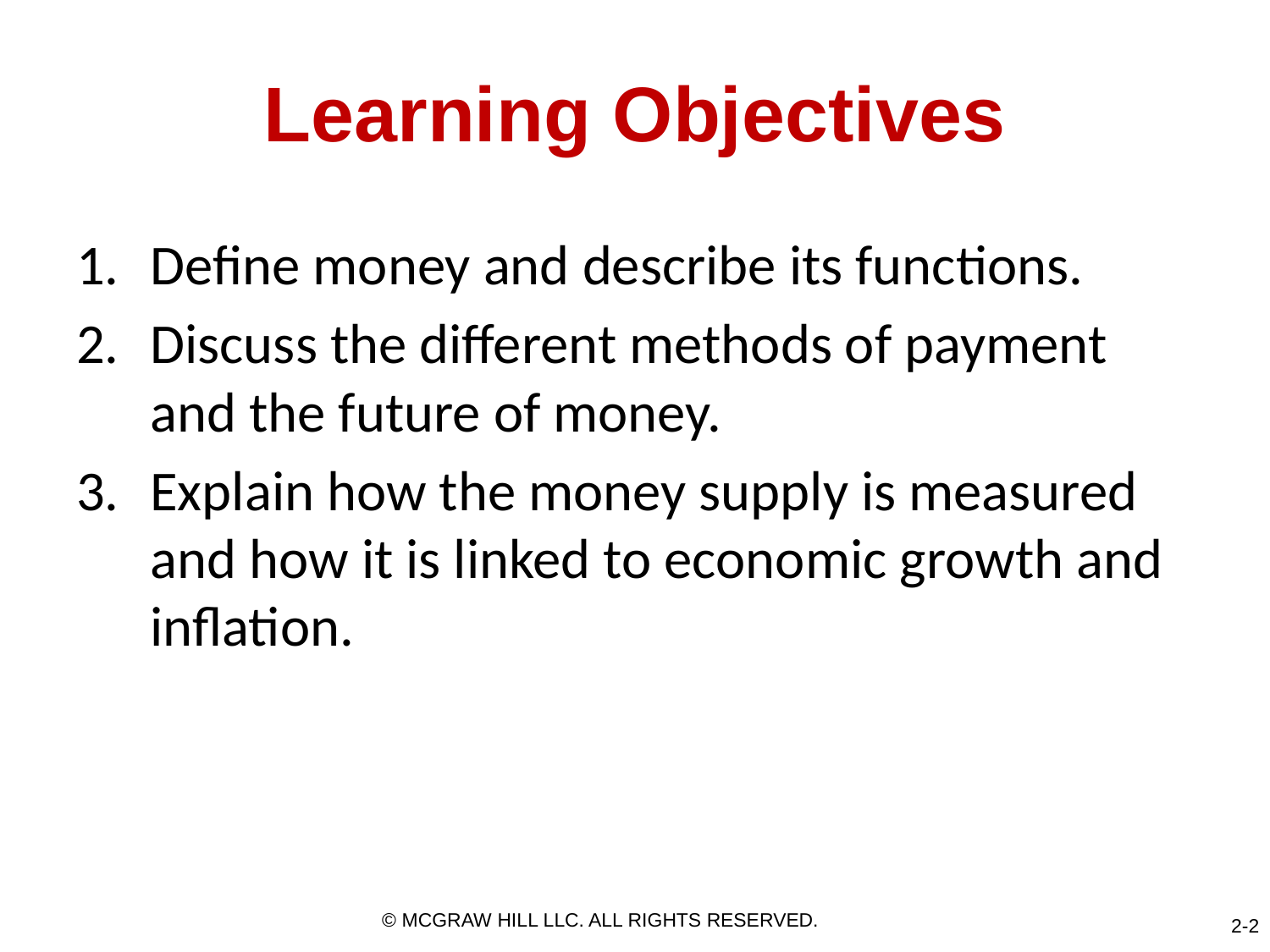

# Learning Objectives
Define money and describe its functions.
Discuss the different methods of payment and the future of money.
Explain how the money supply is measured and how it is linked to economic growth and inflation.
© MCGRAW HILL LLC. ALL RIGHTS RESERVED.
2-2